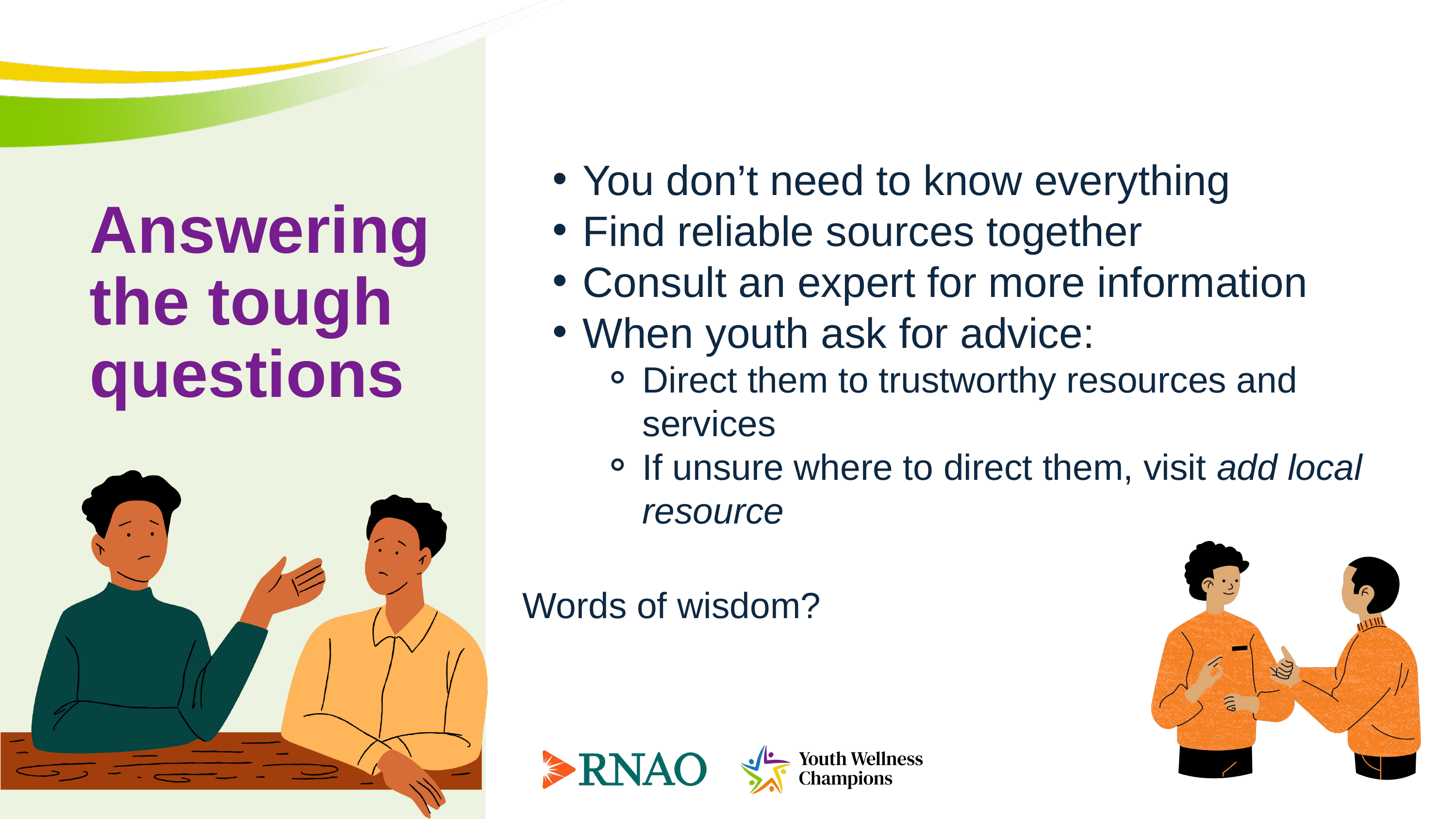

You don’t need to know everything
Find reliable sources together
Consult an expert for more information
When youth ask for advice:
Direct them to trustworthy resources and services
If unsure where to direct them, visit add local resource

Words of wisdom?

Answering the tough questions